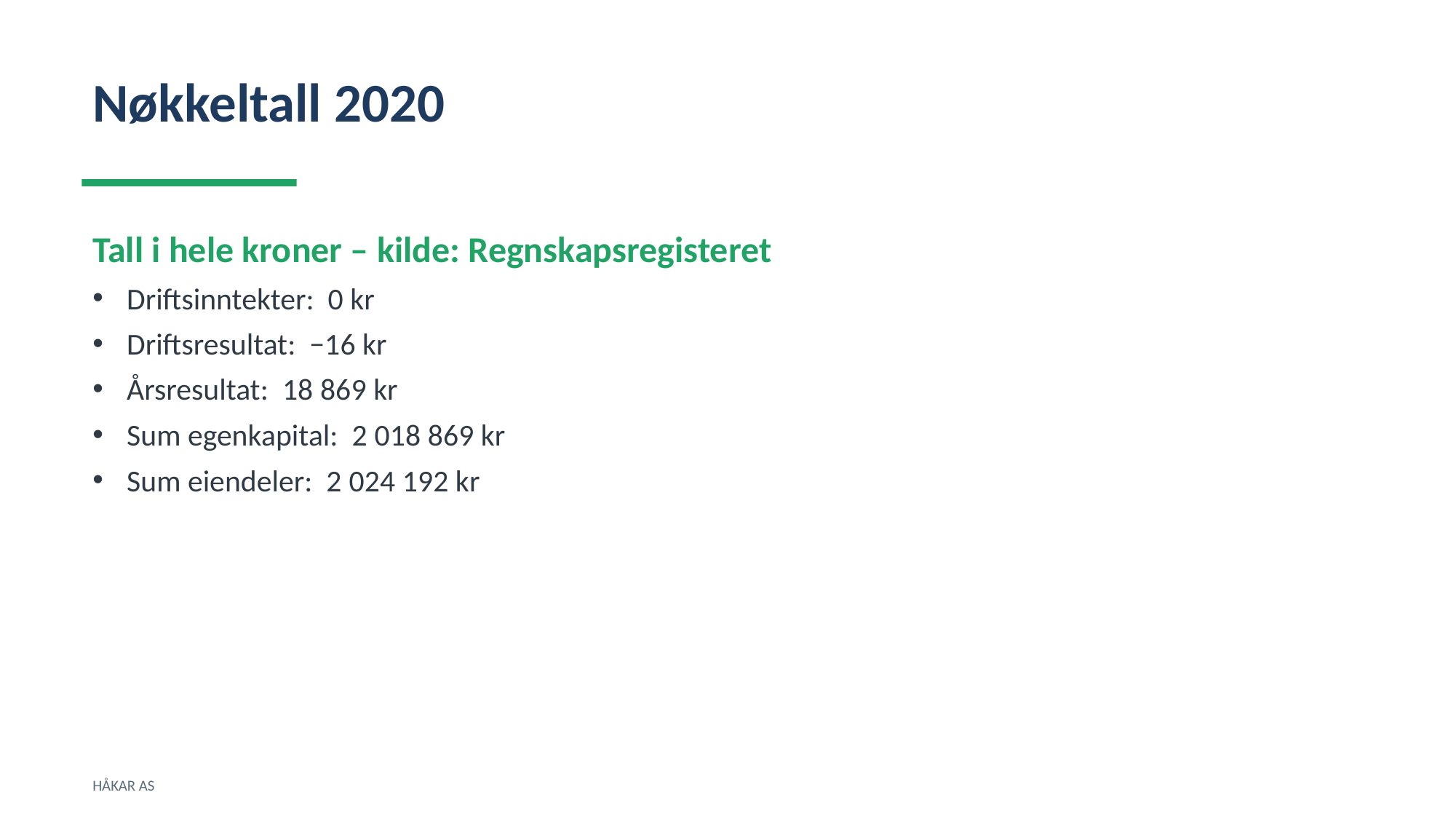

Nøkkeltall 2020

Tall i hele kroner – kilde: Regnskapsregisteret
Driftsinntekter:  0 kr
Driftsresultat:  −16 kr
Årsresultat:  18 869 kr
Sum egenkapital:  2 018 869 kr
Sum eiendeler:  2 024 192 kr
HÅKAR AS